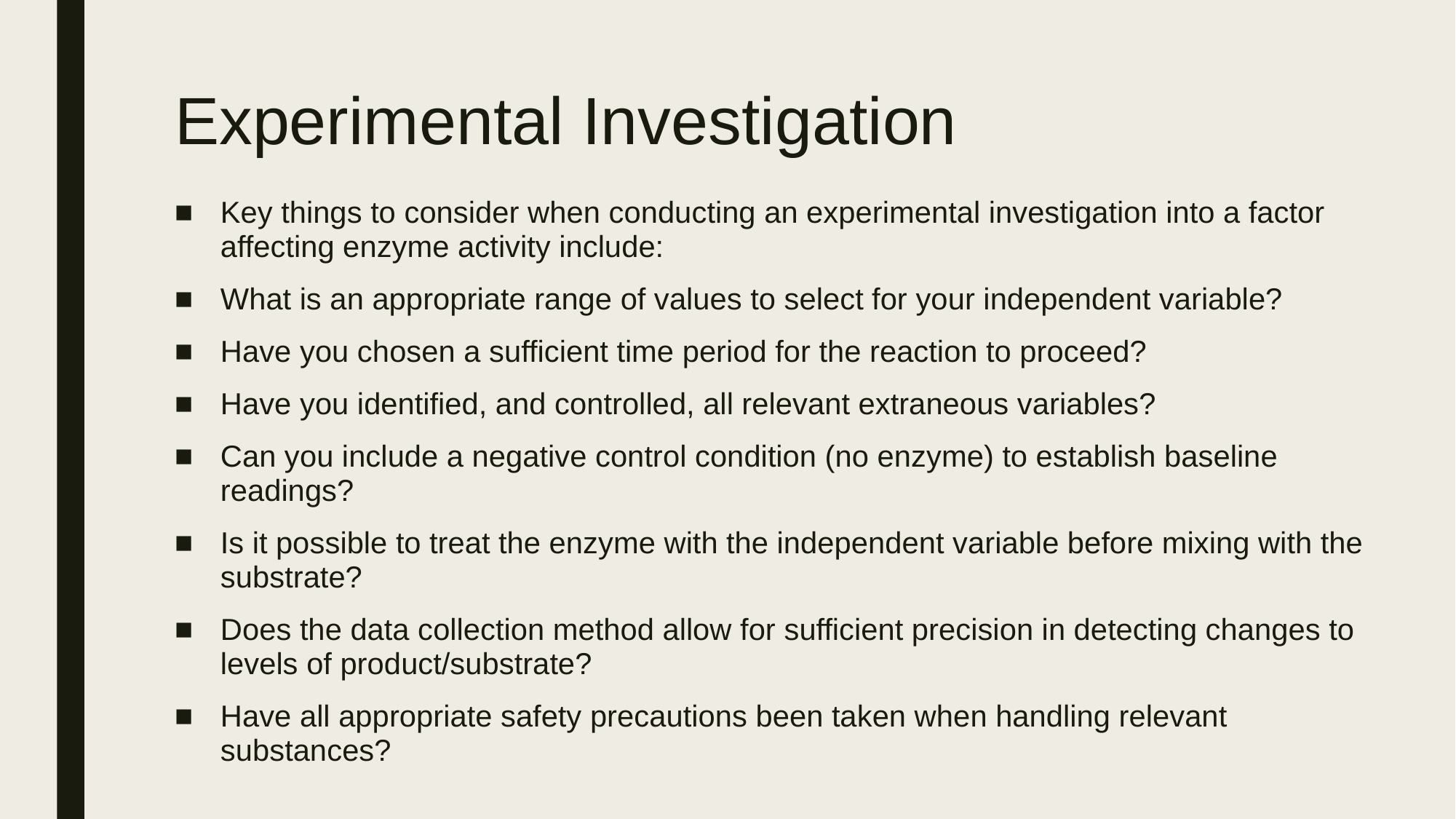

# Experimental Investigation
Key things to consider when conducting an experimental investigation into a factor affecting enzyme activity include:
What is an appropriate range of values to select for your independent variable?
Have you chosen a sufficient time period for the reaction to proceed?
Have you identified, and controlled, all relevant extraneous variables?
Can you include a negative control condition (no enzyme) to establish baseline readings?
Is it possible to treat the enzyme with the independent variable before mixing with the substrate?
Does the data collection method allow for sufficient precision in detecting changes to levels of product/substrate?
Have all appropriate safety precautions been taken when handling relevant substances?